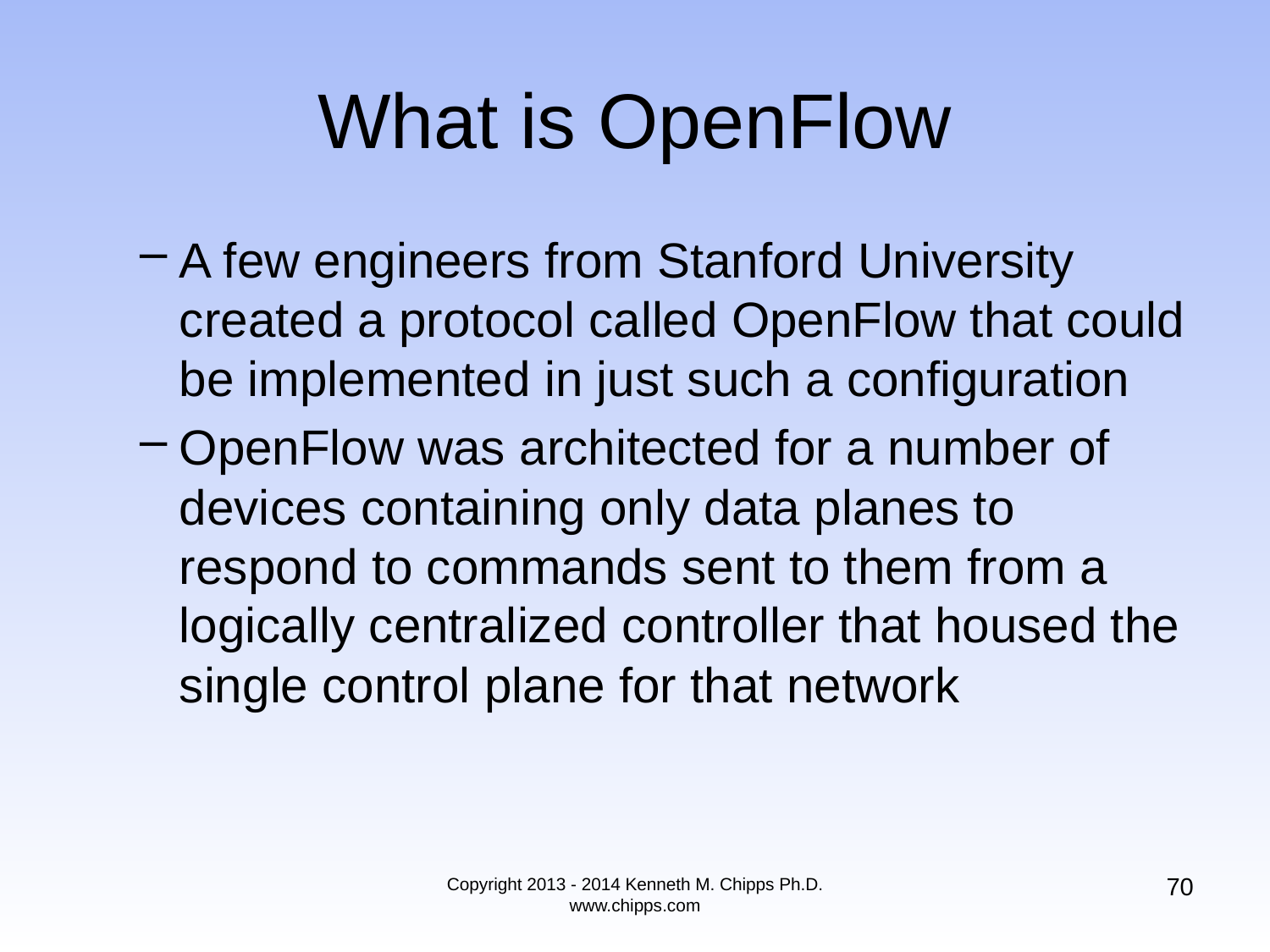

# What is OpenFlow
A few engineers from Stanford University created a protocol called OpenFlow that could be implemented in just such a configuration
OpenFlow was architected for a number of devices containing only data planes to respond to commands sent to them from a logically centralized controller that housed the single control plane for that network
70
Copyright 2013 - 2014 Kenneth M. Chipps Ph.D. www.chipps.com